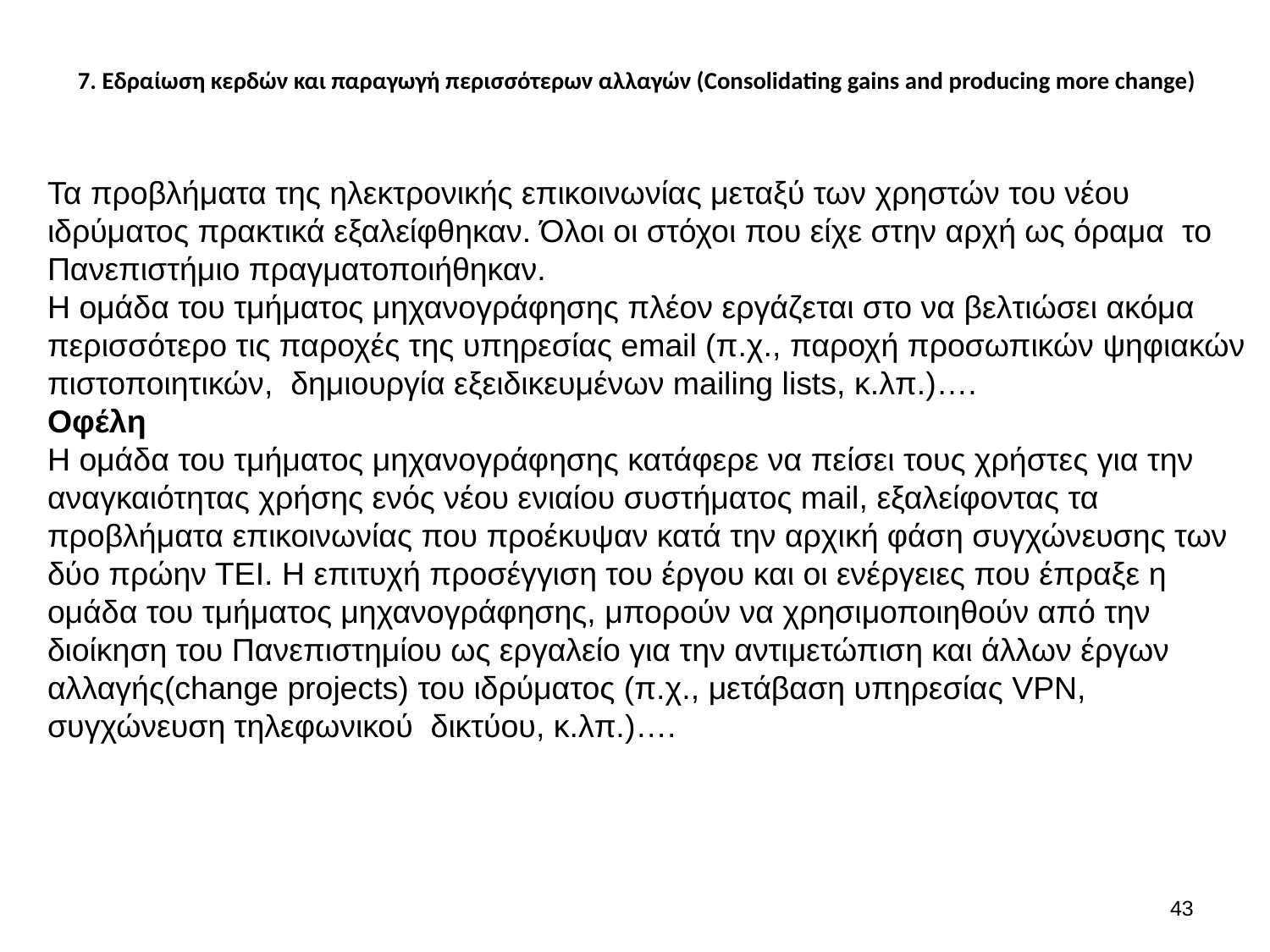

# 7. Εδραίωση κερδών και παραγωγή περισσότερων αλλαγών (Consolidating gains and producing more change)
Τα προβλήματα της ηλεκτρονικής επικοινωνίας μεταξύ των χρηστών του νέου ιδρύματος πρακτικά εξαλείφθηκαν. Όλοι οι στόχοι που είχε στην αρχή ως όραμα  το Πανεπιστήμιο πραγματοποιήθηκαν.
Η ομάδα του τμήματος μηχανογράφησης πλέον εργάζεται στο να βελτιώσει ακόμα περισσότερο τις παροχές της υπηρεσίας email (π.χ., παροχή προσωπικών ψηφιακών πιστοποιητικών,  δημιουργία εξειδικευμένων mailing lists, κ.λπ.)….
Οφέλη
Η ομάδα του τμήματος μηχανογράφησης κατάφερε να πείσει τους χρήστες για την αναγκαιότητας χρήσης ενός νέου ενιαίου συστήματος mail, εξαλείφοντας τα προβλήματα επικοινωνίας που προέκυψαν κατά την αρχική φάση συγχώνευσης των δύο πρώην ΤΕΙ. Η επιτυχή προσέγγιση του έργου και οι ενέργειες που έπραξε η ομάδα του τμήματος μηχανογράφησης, μπορούν να χρησιμοποιηθούν από την διοίκηση του Πανεπιστημίου ως εργαλείο για την αντιμετώπιση και άλλων έργων αλλαγής(change projects) του ιδρύματος (π.χ., μετάβαση υπηρεσίας VPN, συγχώνευση τηλεφωνικού  δικτύου, κ.λπ.)….
43